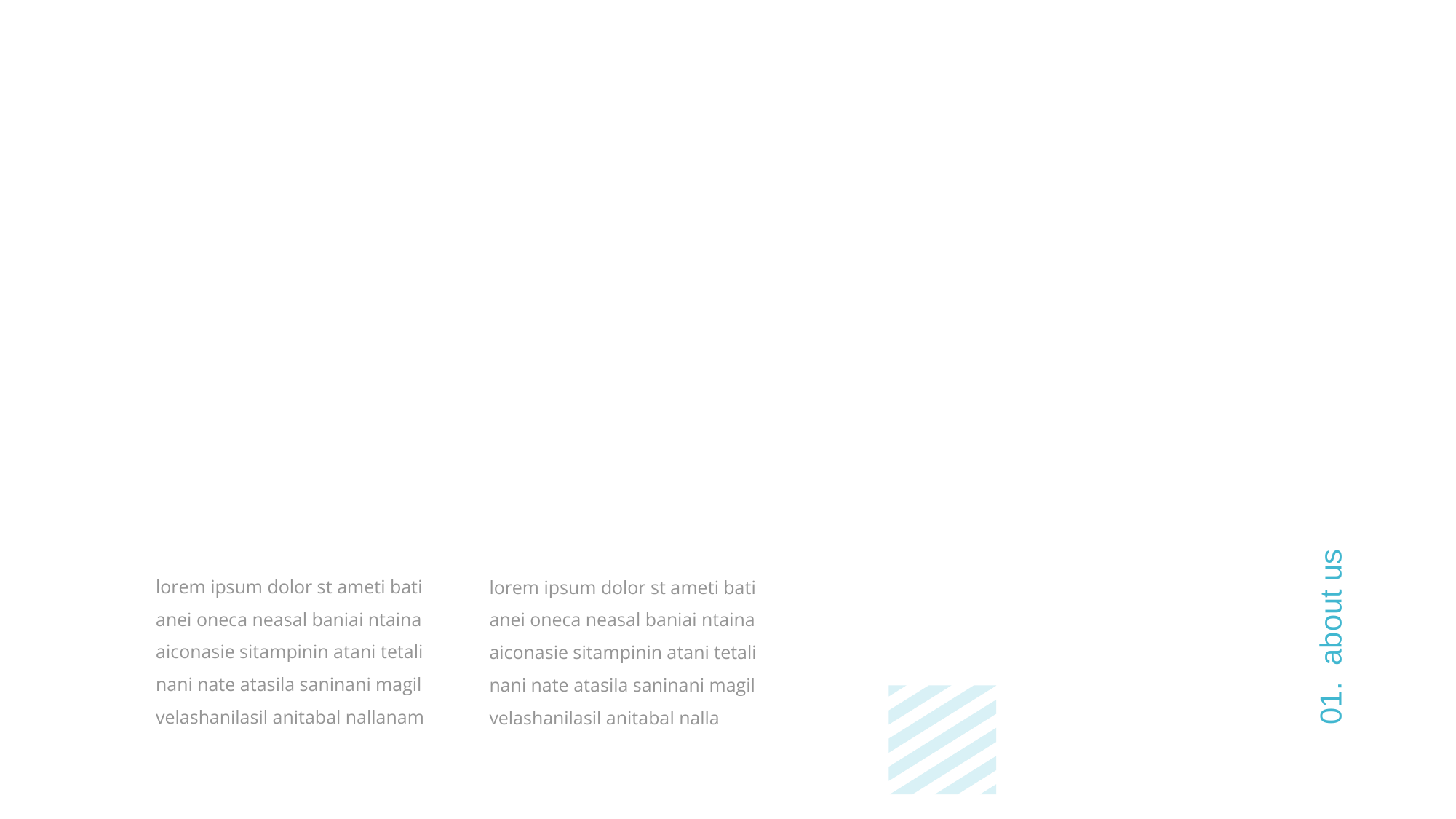

IT ALWAYS SEEMS IMPOSSIBLE UNTIL IT’S DONE

lorem ipsum dolor st ameti bati anei oneca neasal baniai ntaina aiconasie sitampinin atani tetali nani nate atasila saninani magil velashanilasil anitabal nallanam
lorem ipsum dolor st ameti bati anei oneca neasal baniai ntaina aiconasie sitampinin atani tetali nani nate atasila saninani magil velashanilasil anitabal nalla
01.  about us